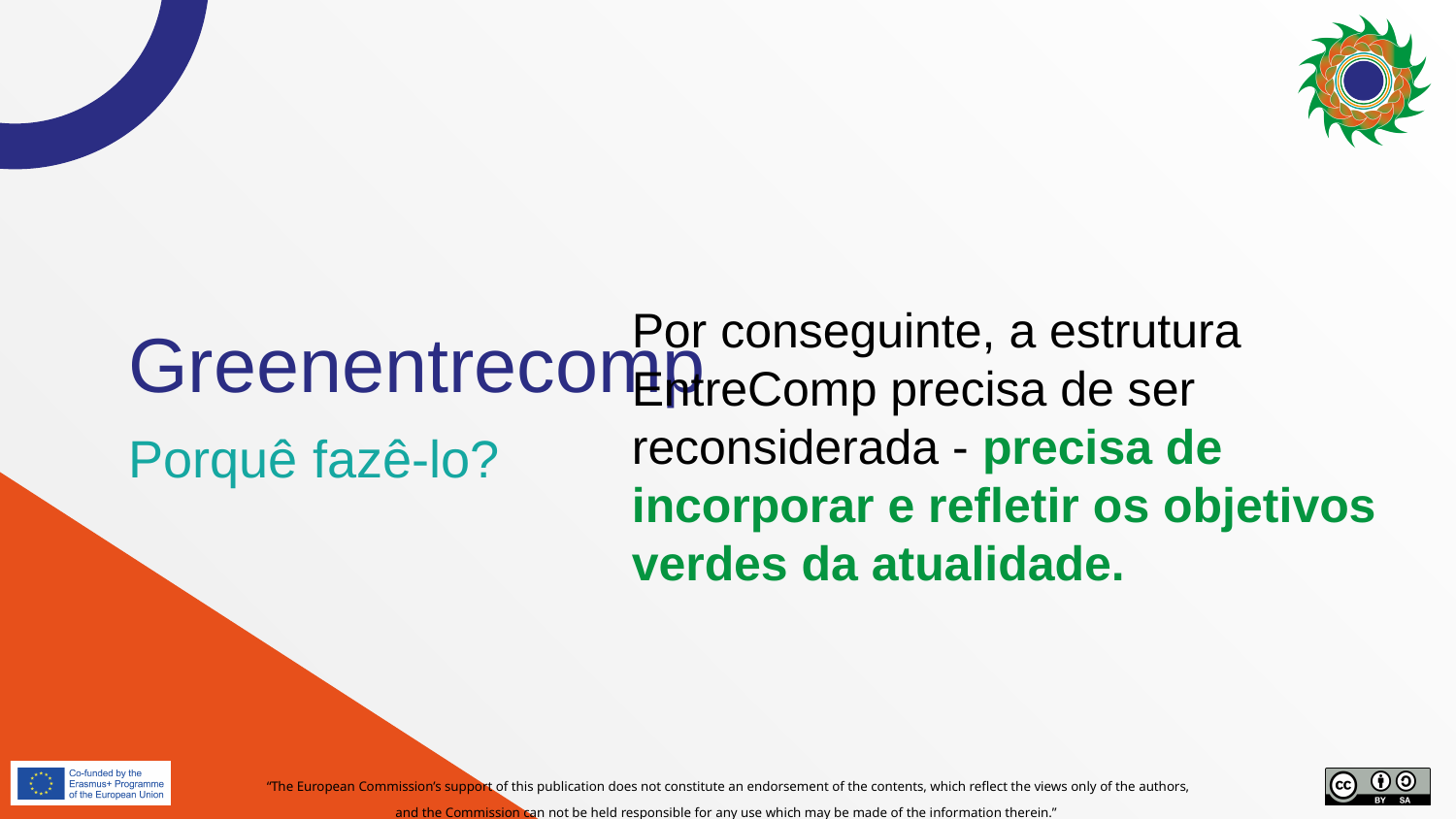

Por conseguinte, a estrutura EntreComp precisa de ser reconsiderada - precisa de incorporar e refletir os objetivos verdes da atualidade.
# Greenentrecomp
Porquê fazê-lo?